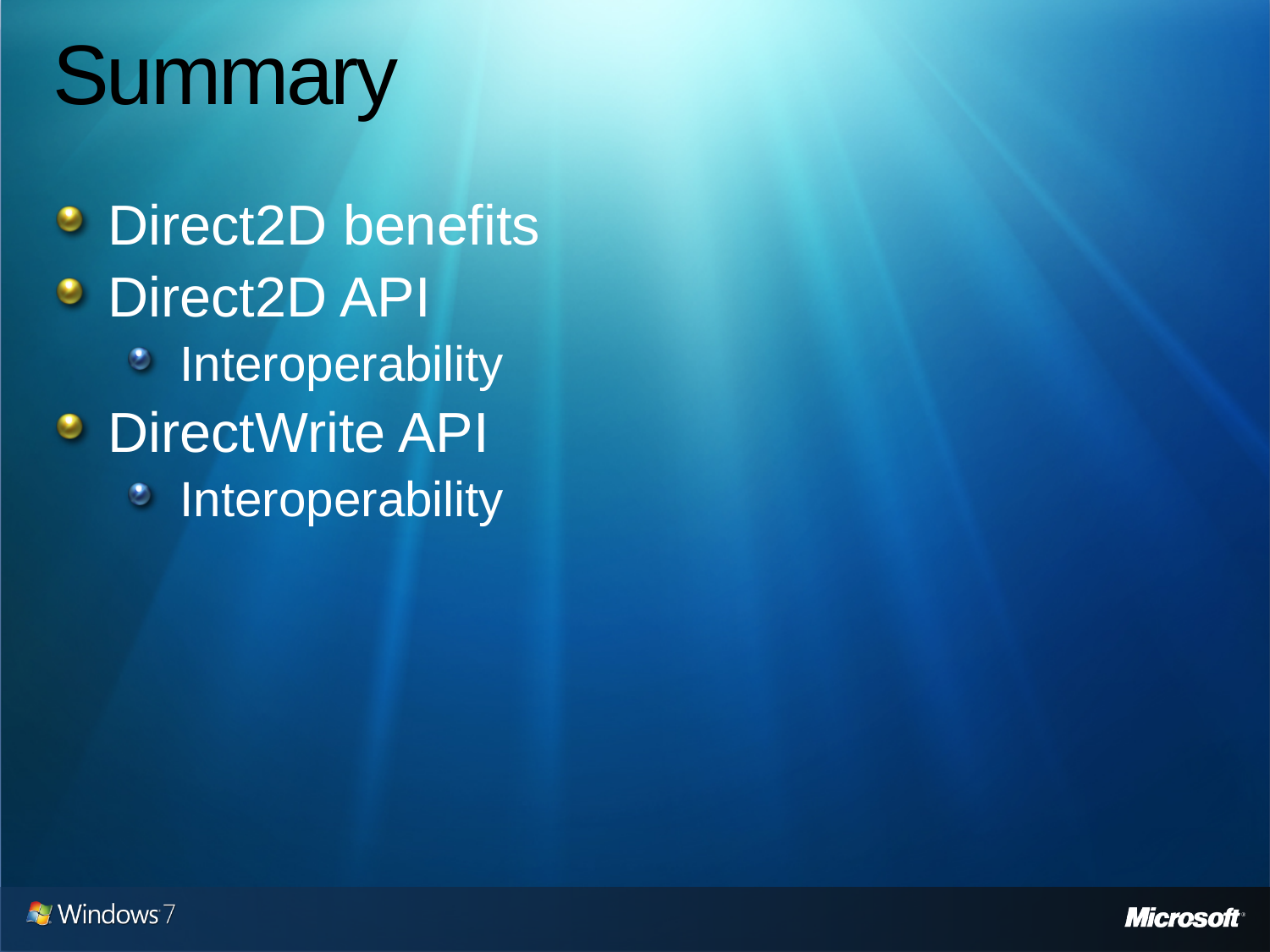

# Summary
Direct2D benefits
Direct2D API
Interoperability
DirectWrite API
Interoperability